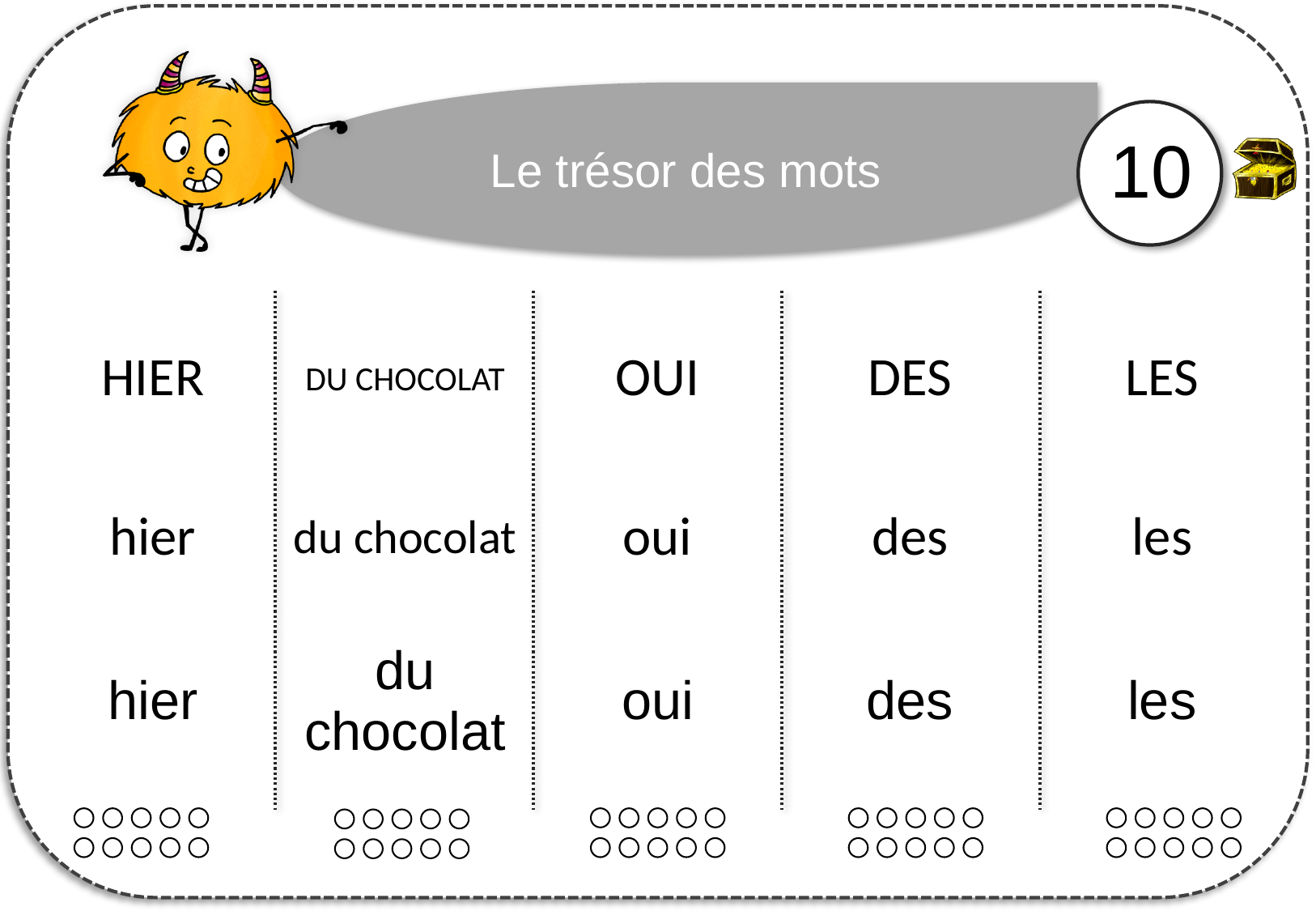

10
| HIER | DU CHOCOLAT | OUI | DES | LES |
| --- | --- | --- | --- | --- |
| hier | du chocolat | oui | des | les |
| hier | du chocolat | oui | des | les |